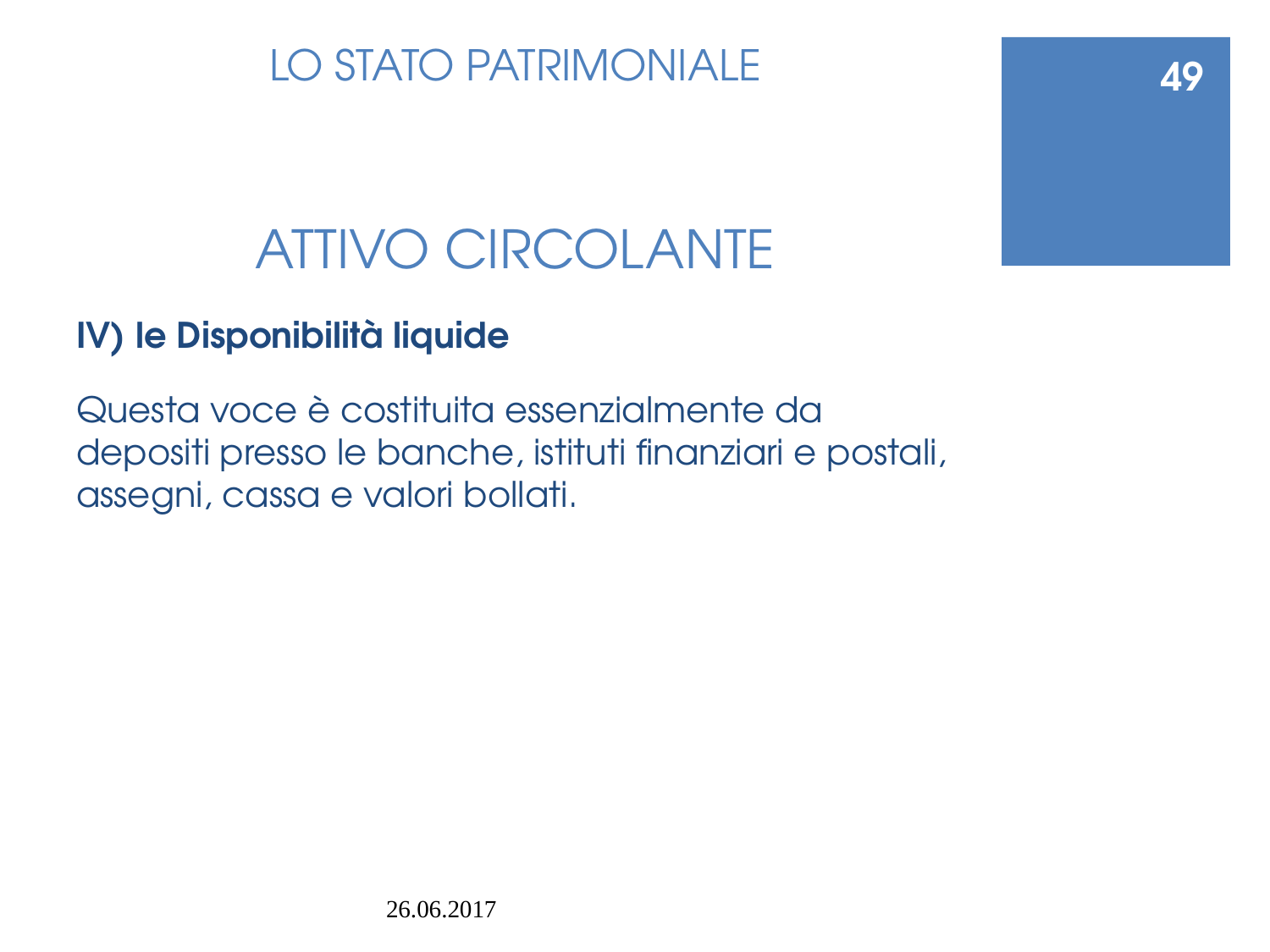

49
# LO STATO PATRIMONIALE ATTIVO CIRCOLANTE
IV) le Disponibilità liquide
Questa voce è costituita essenzialmente da  depositi presso le banche, istituti finanziari e postali, assegni, cassa e valori bollati.

26.06.2017